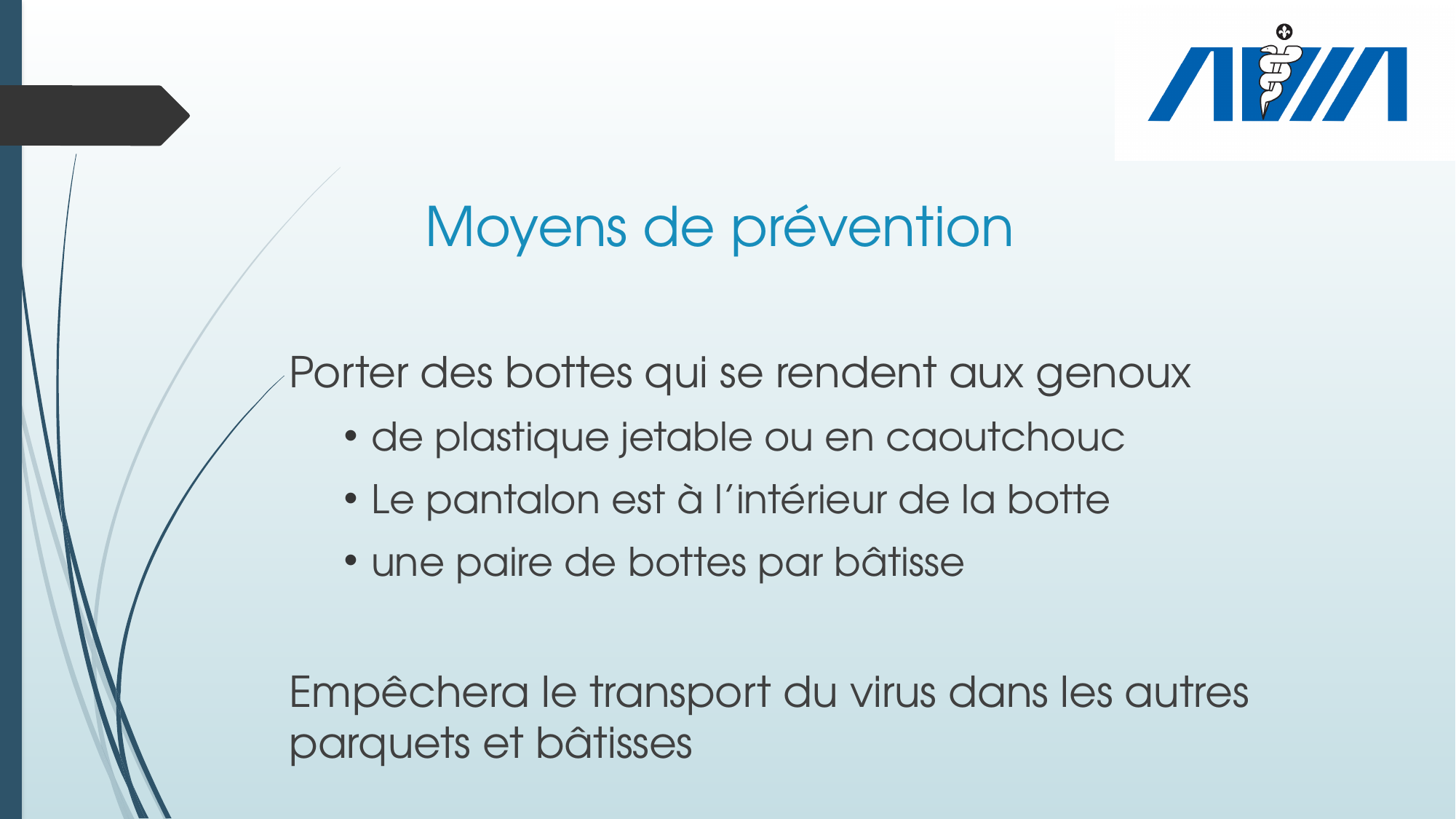

# Moyens de prévention
Porter des bottes qui se rendent aux genoux
de plastique jetable ou en caoutchouc
Le pantalon est à l’intérieur de la botte
une paire de bottes par bâtisse

Empêchera le transport du virus dans les autres parquets et bâtisses